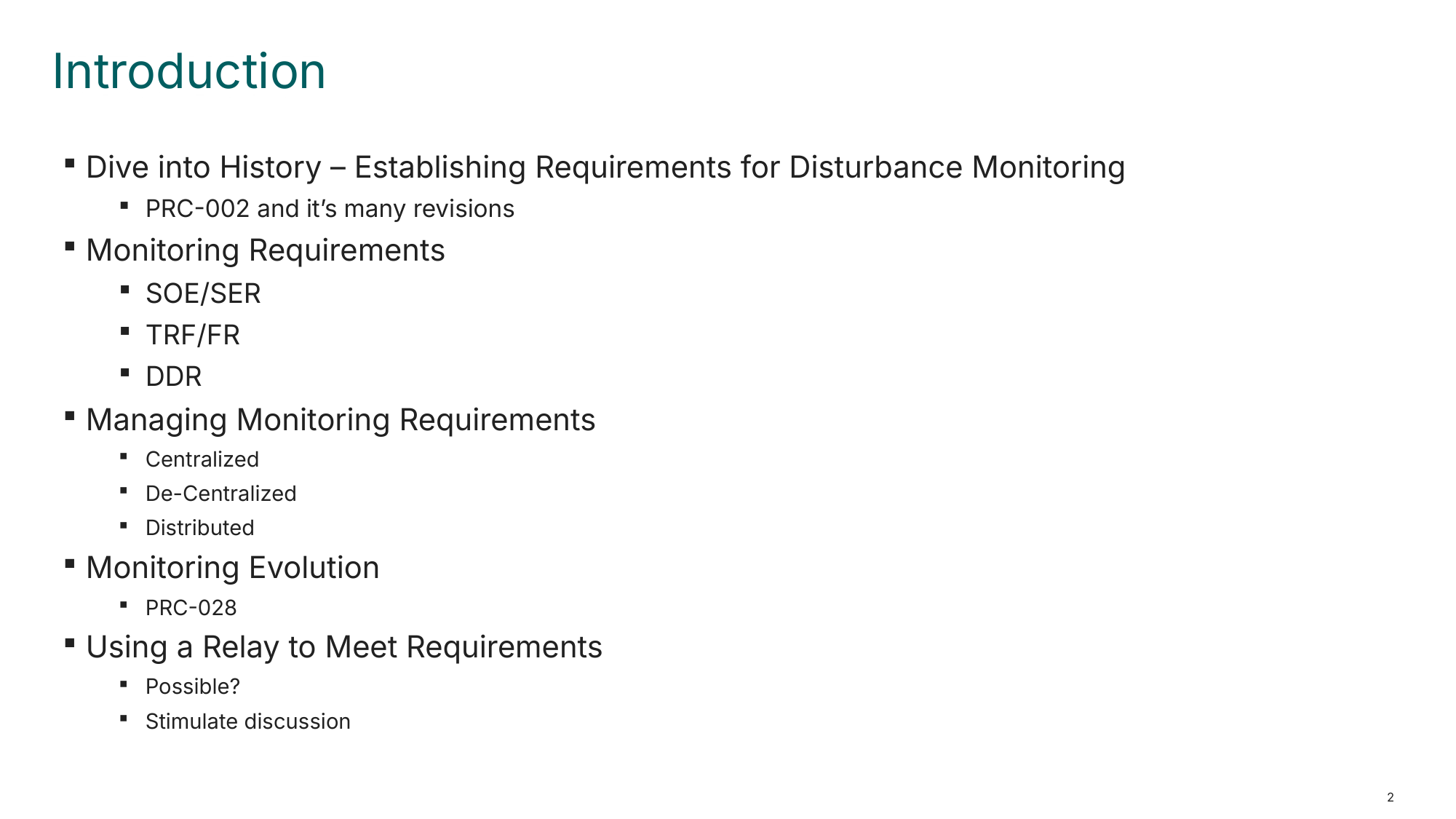

Introduction

Dive into History – Establishing Requirements for Disturbance Monitoring
PRC-002 and it’s many revisions
Monitoring Requirements
SOE/SER
TRF/FR
DDR
Managing Monitoring Requirements
Centralized
De-Centralized
Distributed
Monitoring Evolution
PRC-028
Using a Relay to Meet Requirements
Possible?
Stimulate discussion

2